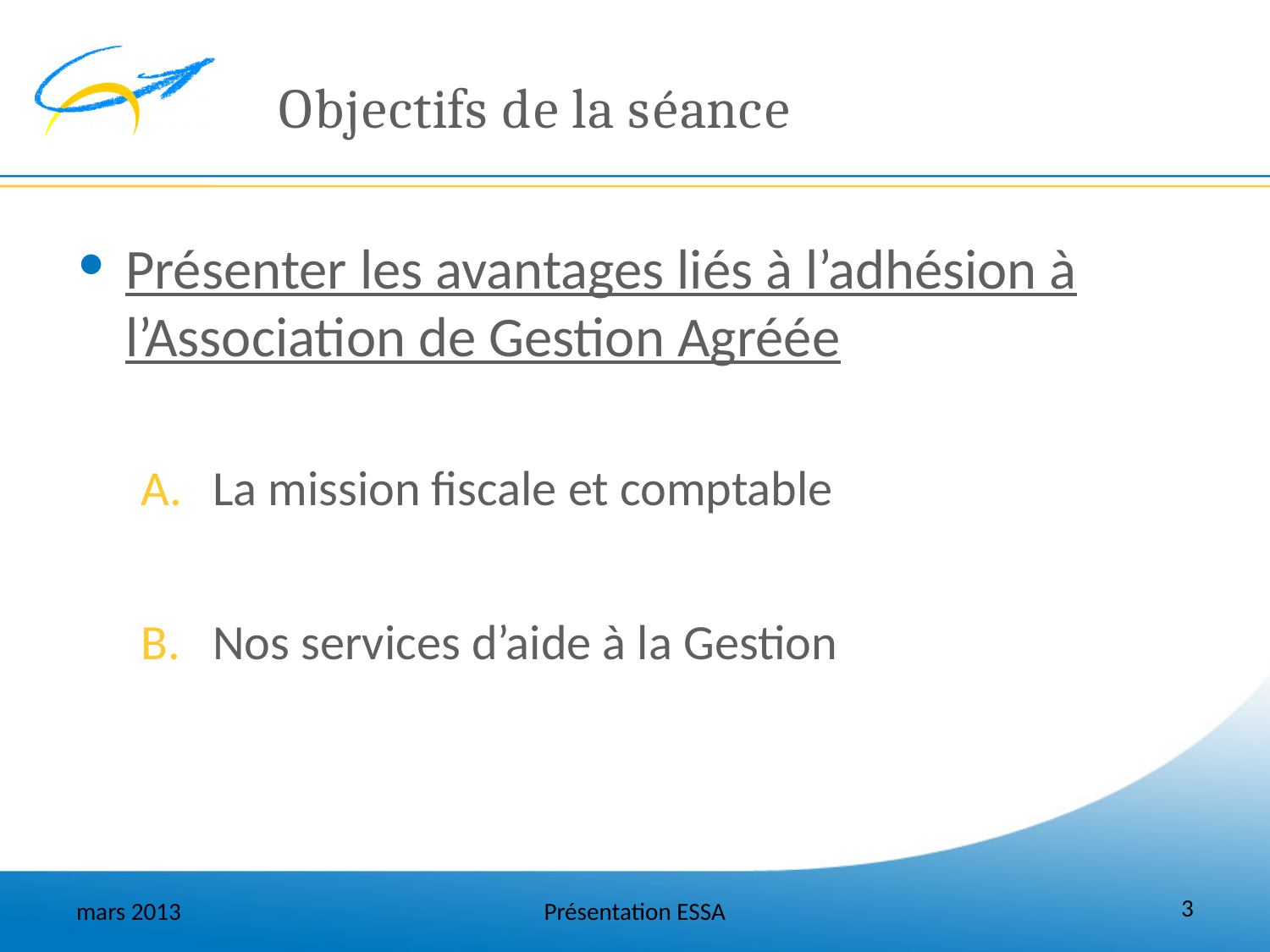

# Objectifs de la séance
Présenter les avantages liés à l’adhésion à l’Association de Gestion Agréée

La mission fiscale et comptable

Nos services d’aide à la Gestion

3
mars 2013
Présentation ESSA